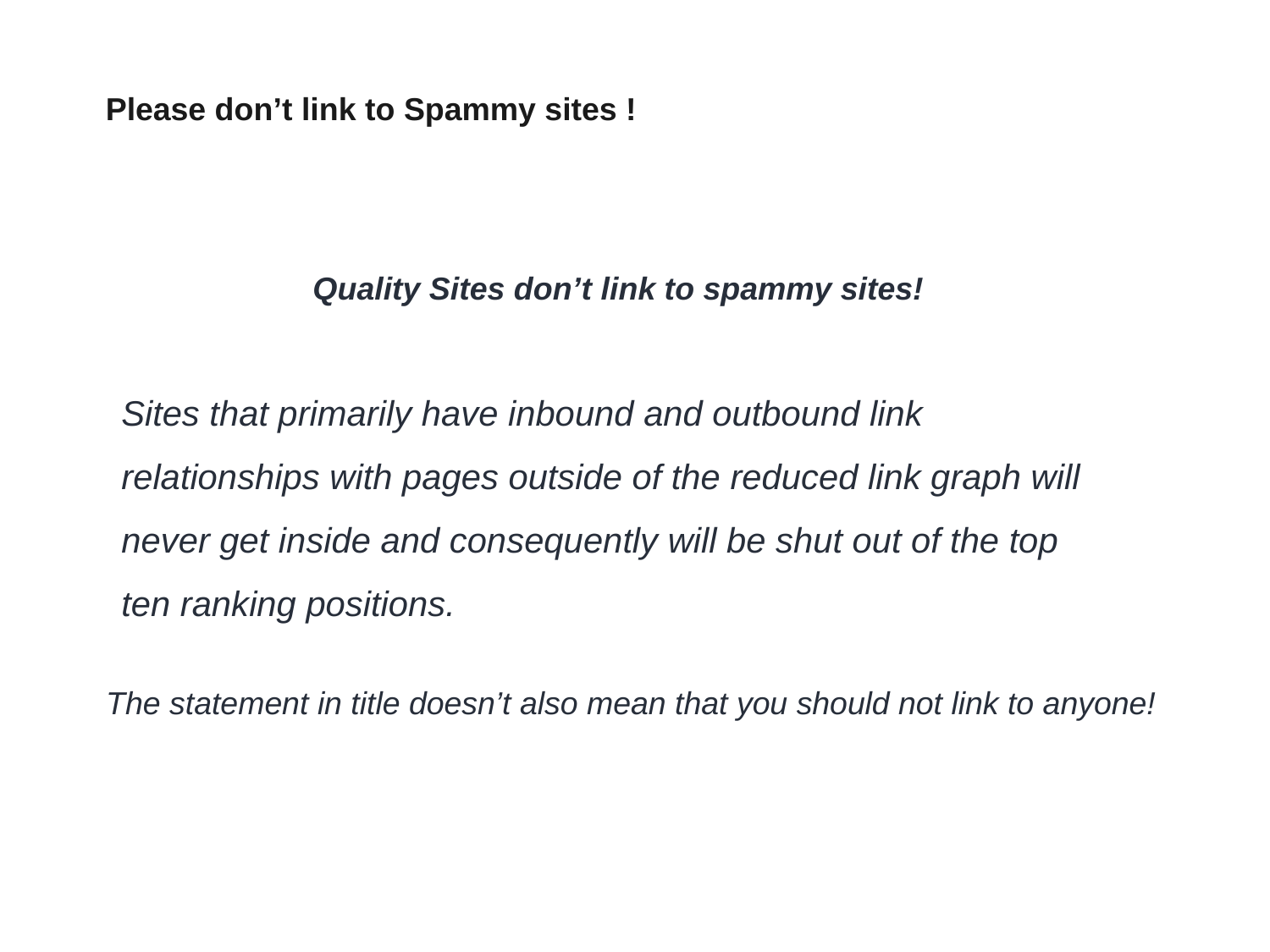

Please don’t link to Spammy sites !
Quality Sites don’t link to spammy sites!

Sites that primarily have inbound and outbound link relationships with pages outside of the reduced link graph will never get inside and consequently will be shut out of the top ten ranking positions.
The statement in title doesn’t also mean that you should not link to anyone!